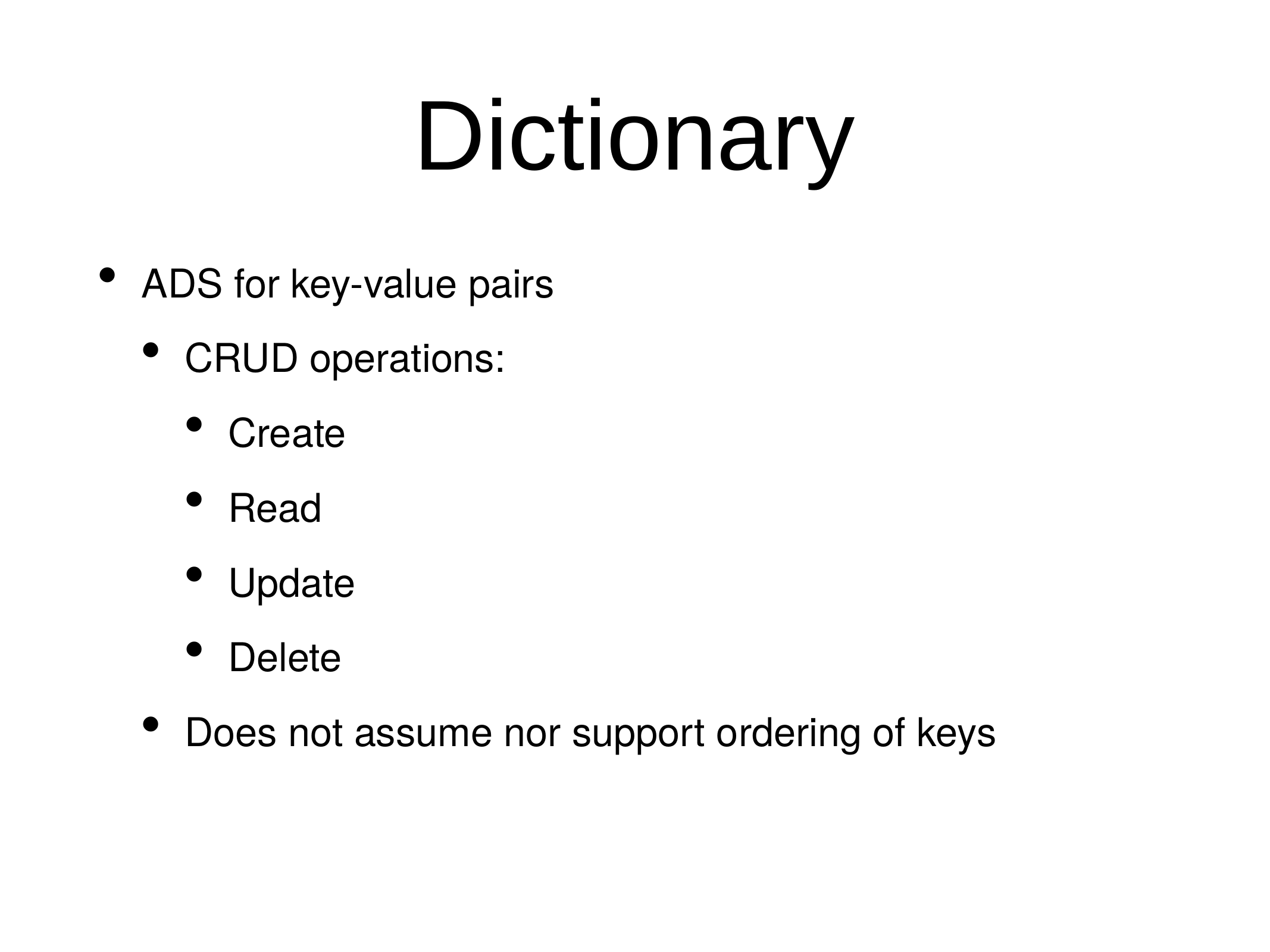

# Dictionary
ADS for key-value pairs
CRUD operations:
Create
Read
Update
Delete
Does not assume nor support ordering of keys